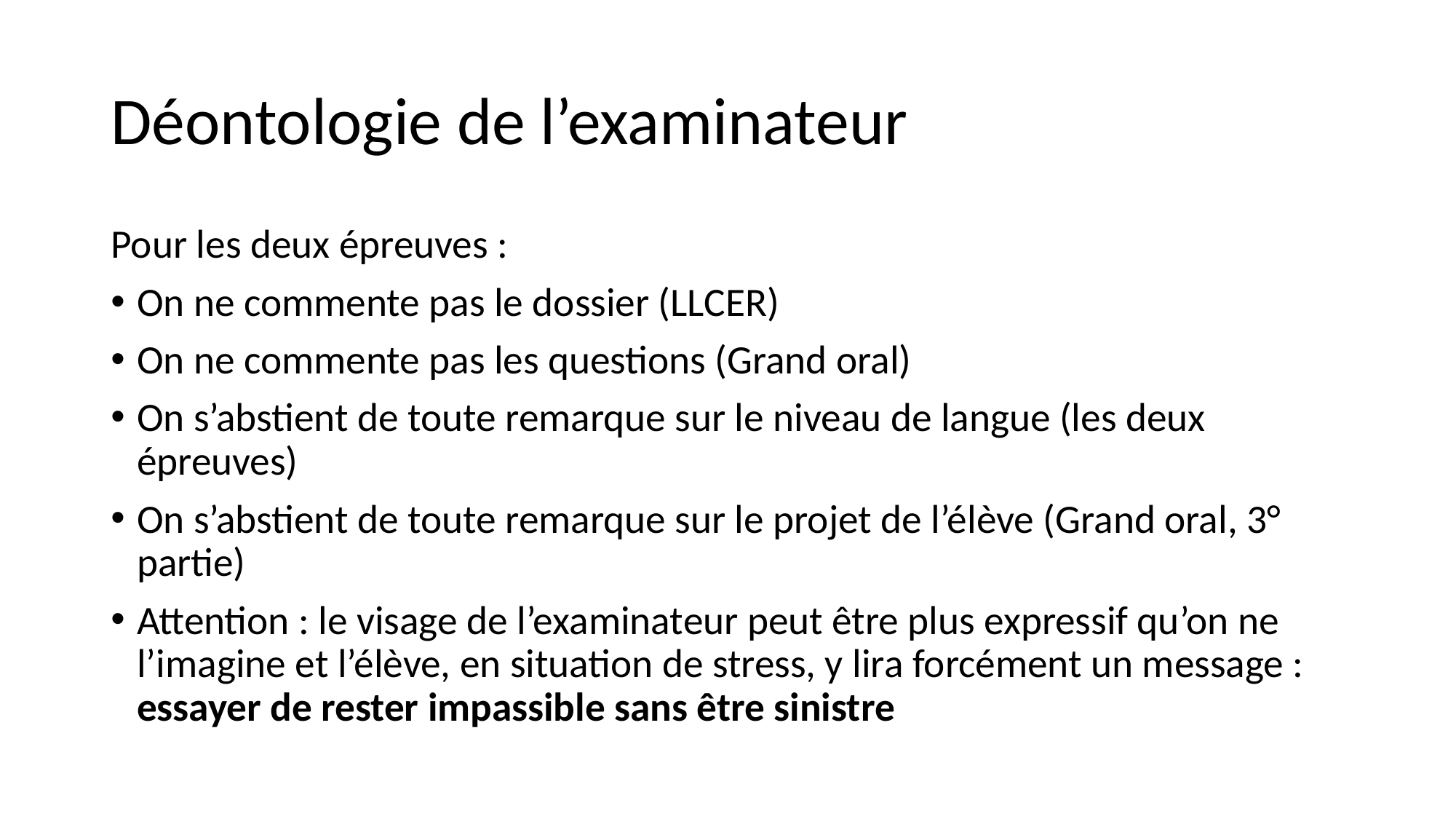

# Déontologie de l’examinateur
Pour les deux épreuves :
On ne commente pas le dossier (LLCER)
On ne commente pas les questions (Grand oral)
On s’abstient de toute remarque sur le niveau de langue (les deux épreuves)
On s’abstient de toute remarque sur le projet de l’élève (Grand oral, 3° partie)
Attention : le visage de l’examinateur peut être plus expressif qu’on ne l’imagine et l’élève, en situation de stress, y lira forcément un message : essayer de rester impassible sans être sinistre